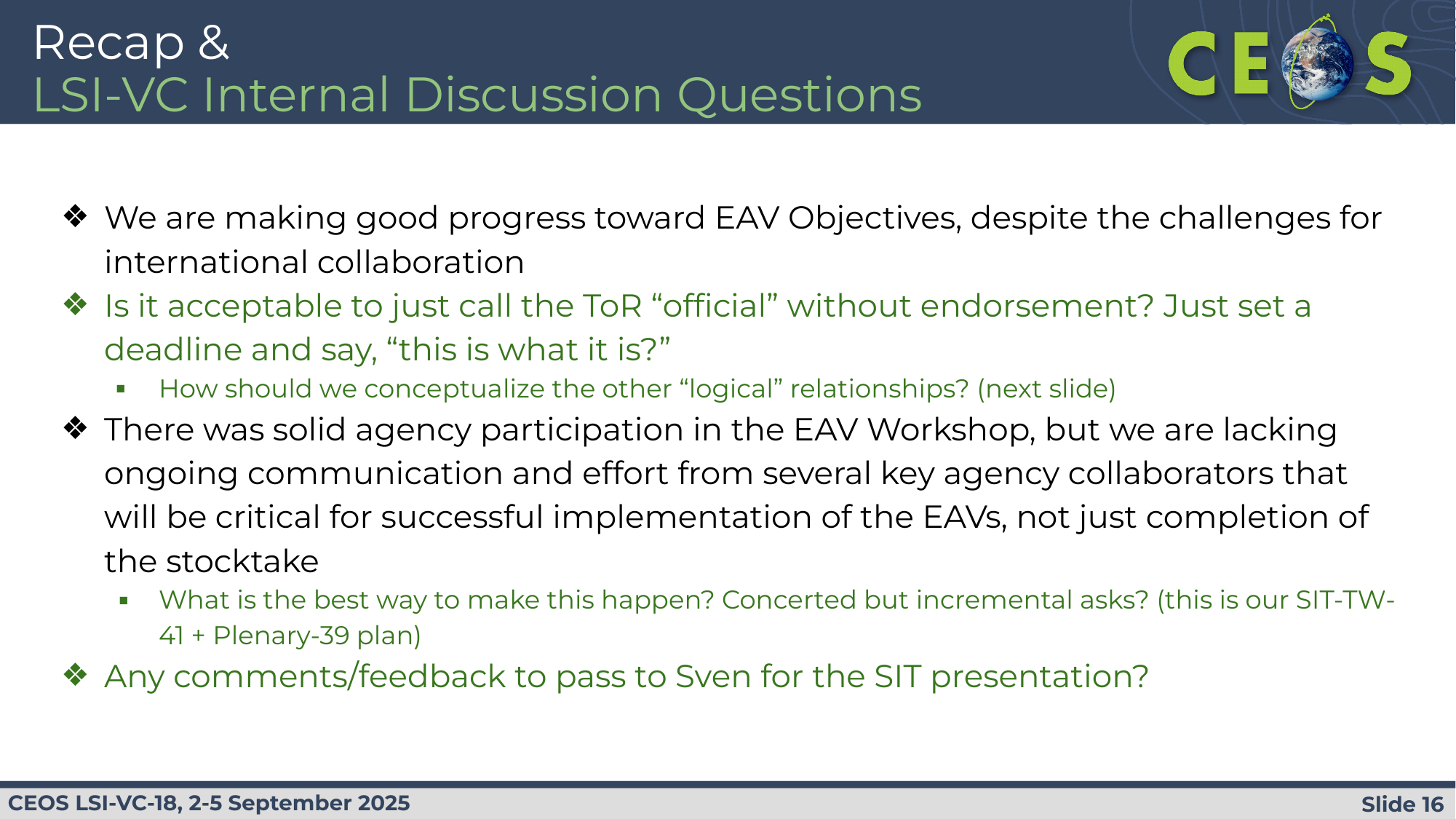

# Recap & LSI-VC Internal Discussion Questions
We are making good progress toward EAV Objectives, despite the challenges for international collaboration
Is it acceptable to just call the ToR “official” without endorsement? Just set a deadline and say, “this is what it is?”
How should we conceptualize the other “logical” relationships? (next slide)
There was solid agency participation in the EAV Workshop, but we are lacking ongoing communication and effort from several key agency collaborators that will be critical for successful implementation of the EAVs, not just completion of the stocktake
What is the best way to make this happen? Concerted but incremental asks? (this is our SIT-TW-41 + Plenary-39 plan)
Any comments/feedback to pass to Sven for the SIT presentation?